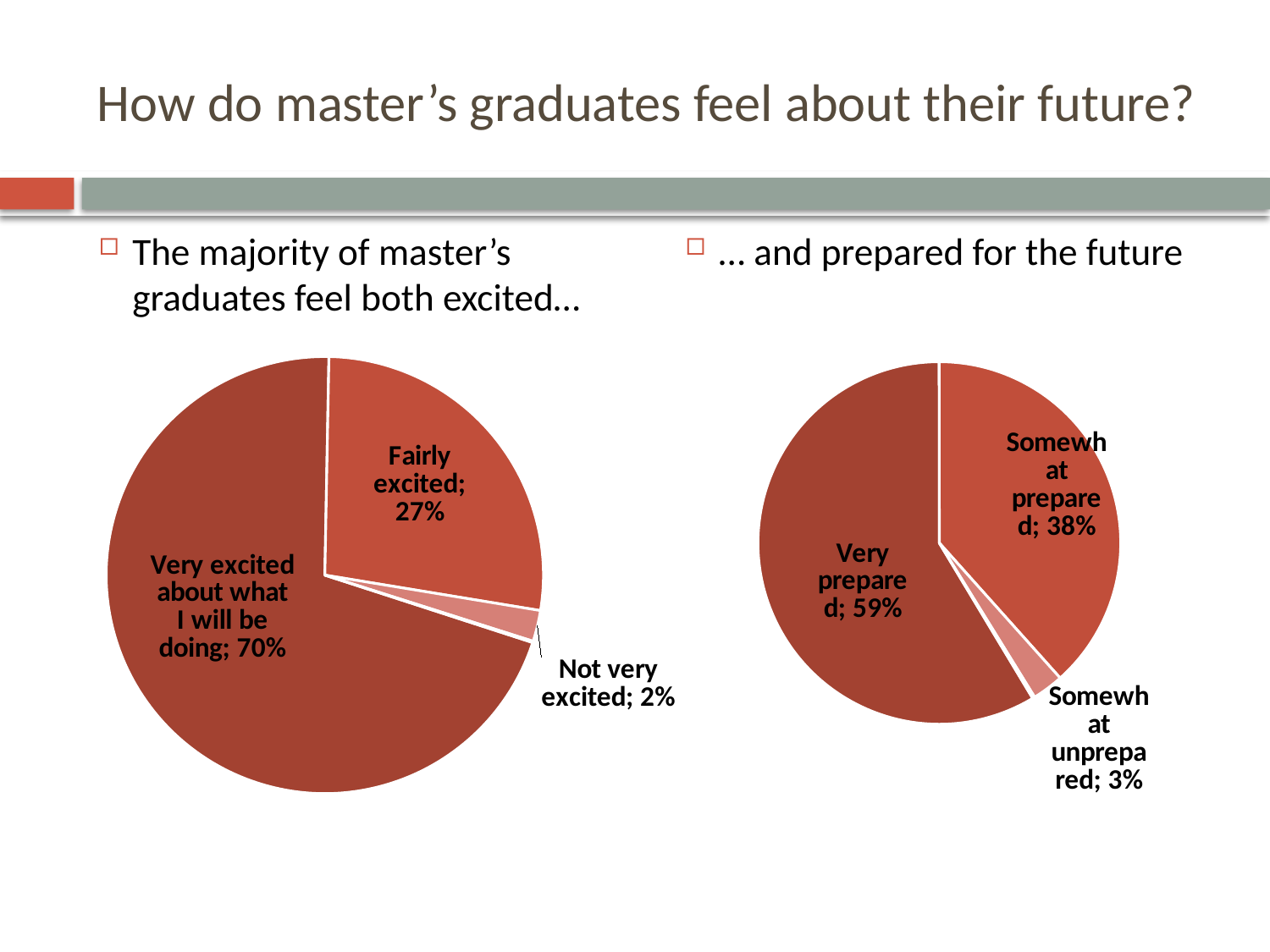

# How do master’s graduates feel about their future?
The majority of master’s graduates feel both excited…
… and prepared for the future

### Chart

| Category | Feelings of Preparation for Future Career Path |
|---|---|
| Very prepared | 0.586 |
| Somewhat prepared | 0.384 |
| Somewhat unprepared | 0.028 |
| Very unprepared | 0.002 |

### Chart

| Category | % |
|---|---|
| Very excited about what I will be doing | 0.703 |
| Fairly excited | 0.273 |
| Not very excited | 0.023 |
| Not at all excited | 0.001 |